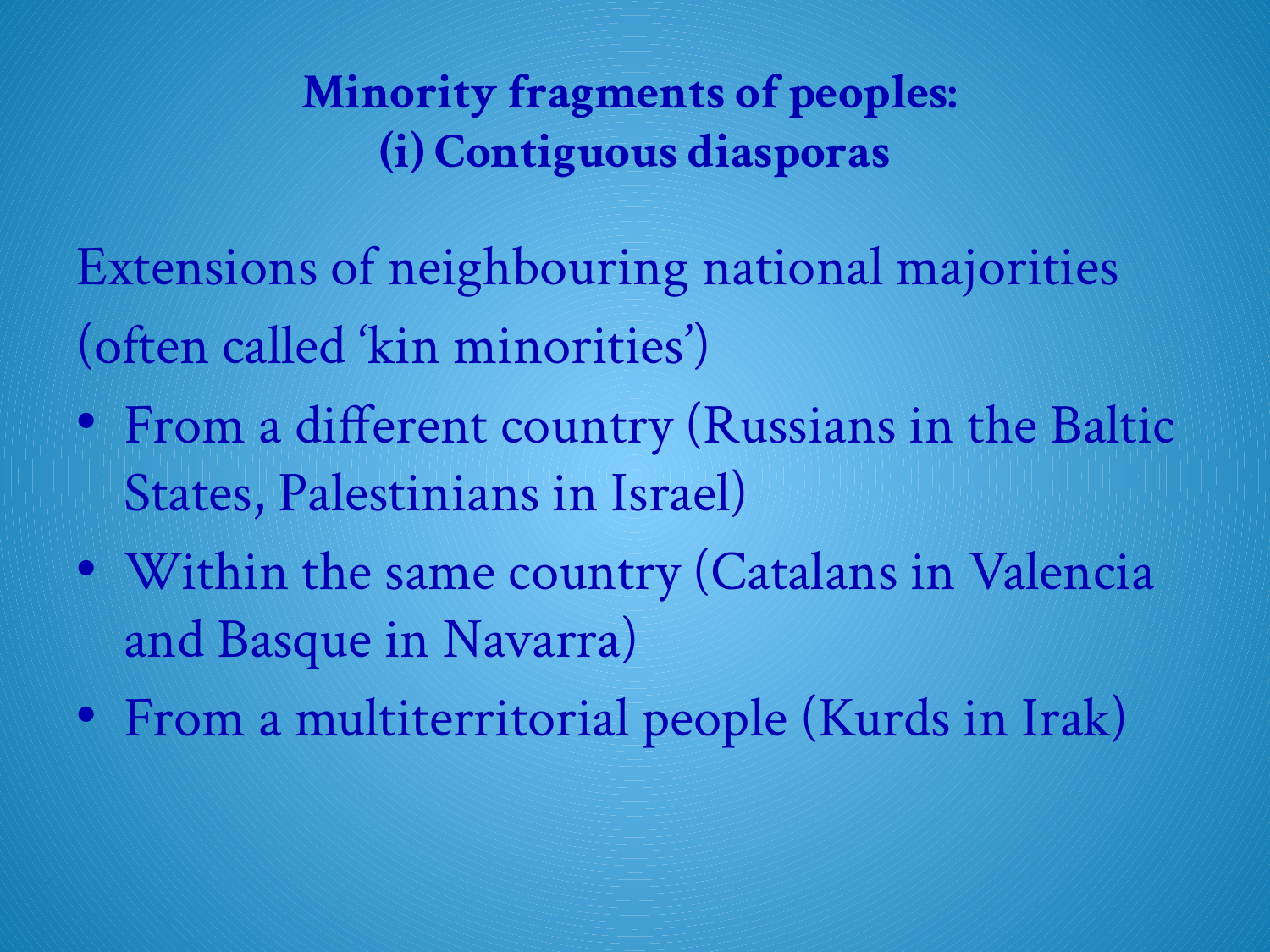

# Minority fragments of peoples: (i) Contiguous diasporas
Extensions of neighbouring national majorities
(often called ‘kin minorities’)
From a different country (Russians in the Baltic States, Palestinians in Israel)
Within the same country (Catalans in Valencia and Basque in Navarra)
From a multiterritorial people (Kurds in Irak)